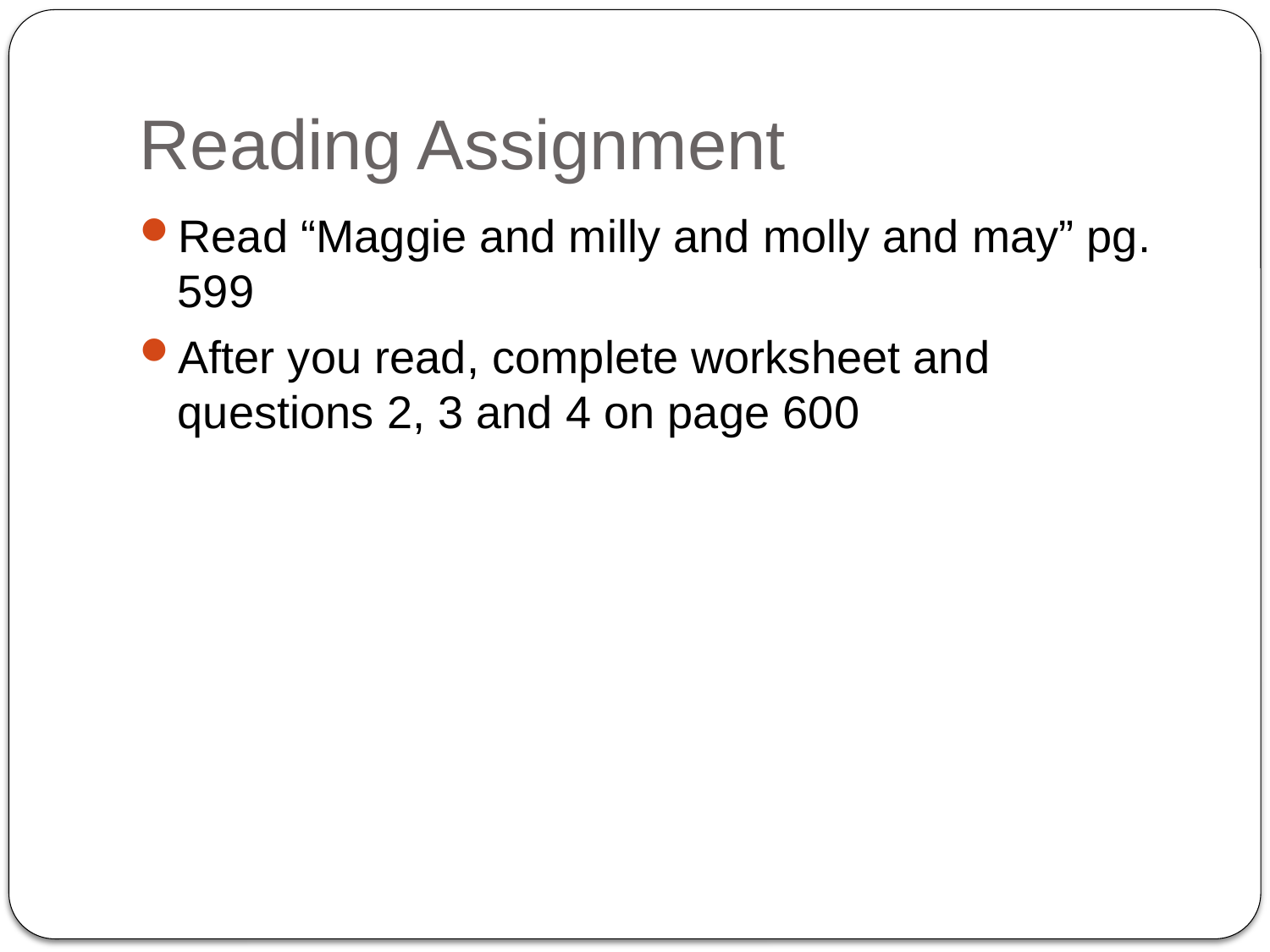

# Reading Assignment
Read “Maggie and milly and molly and may” pg. 599
After you read, complete worksheet and questions 2, 3 and 4 on page 600